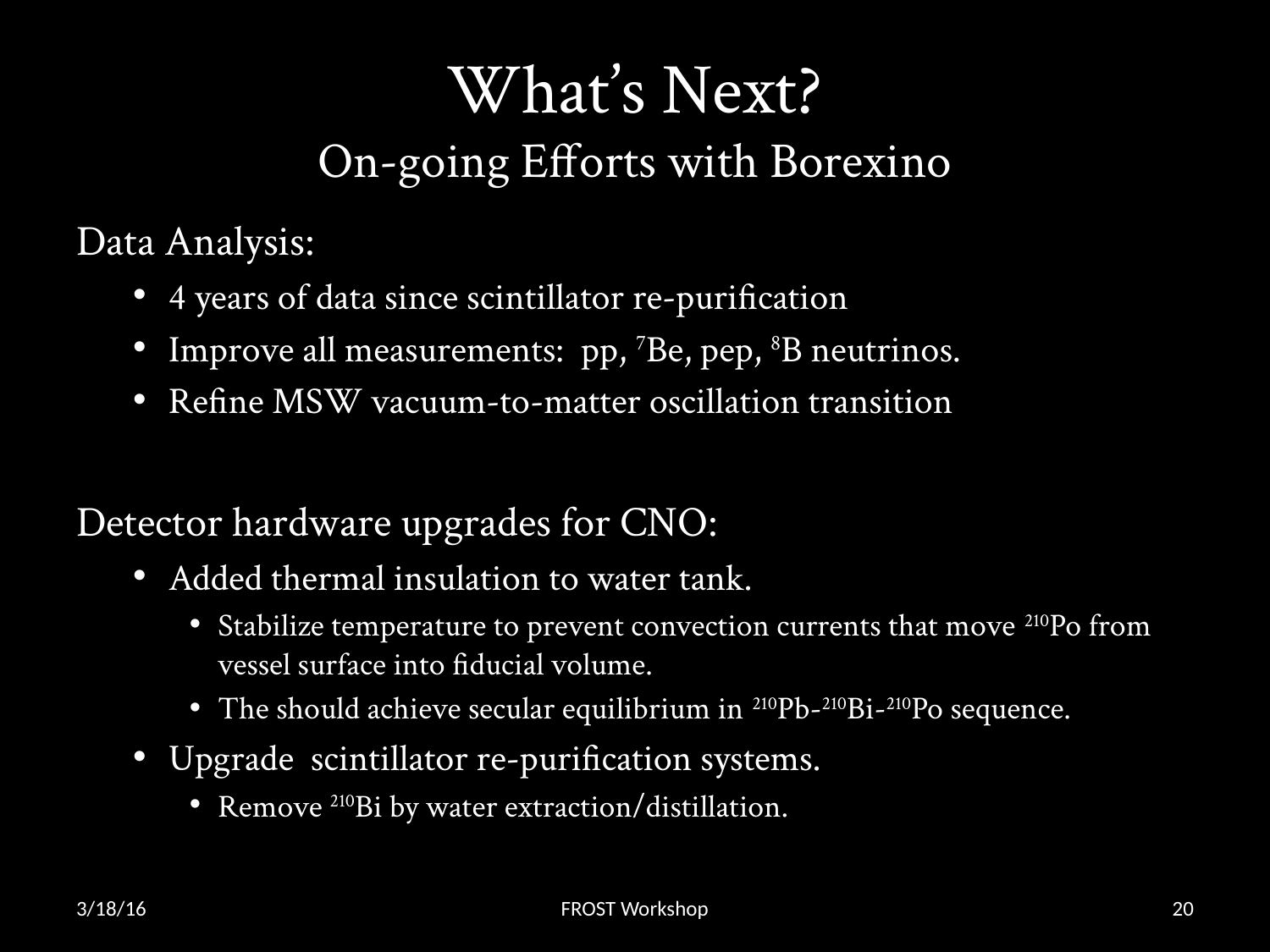

# What’s Next? On-going Efforts with Borexino
Data Analysis:
4 years of data since scintillator re-purification
Improve all measurements:  pp, 7Be, pep, 8B neutrinos.
Refine MSW vacuum-to-matter oscillation transition

Detector hardware upgrades for CNO:
Added thermal insulation to water tank.
Stabilize temperature to prevent convection currents that move 210Po from vessel surface into fiducial volume.
The should achieve secular equilibrium in 210Pb-210Bi-210Po sequence.
Upgrade  scintillator re-purification systems.
Remove 210Bi by water extraction/distillation.

3/18/16
FROST Workshop
20